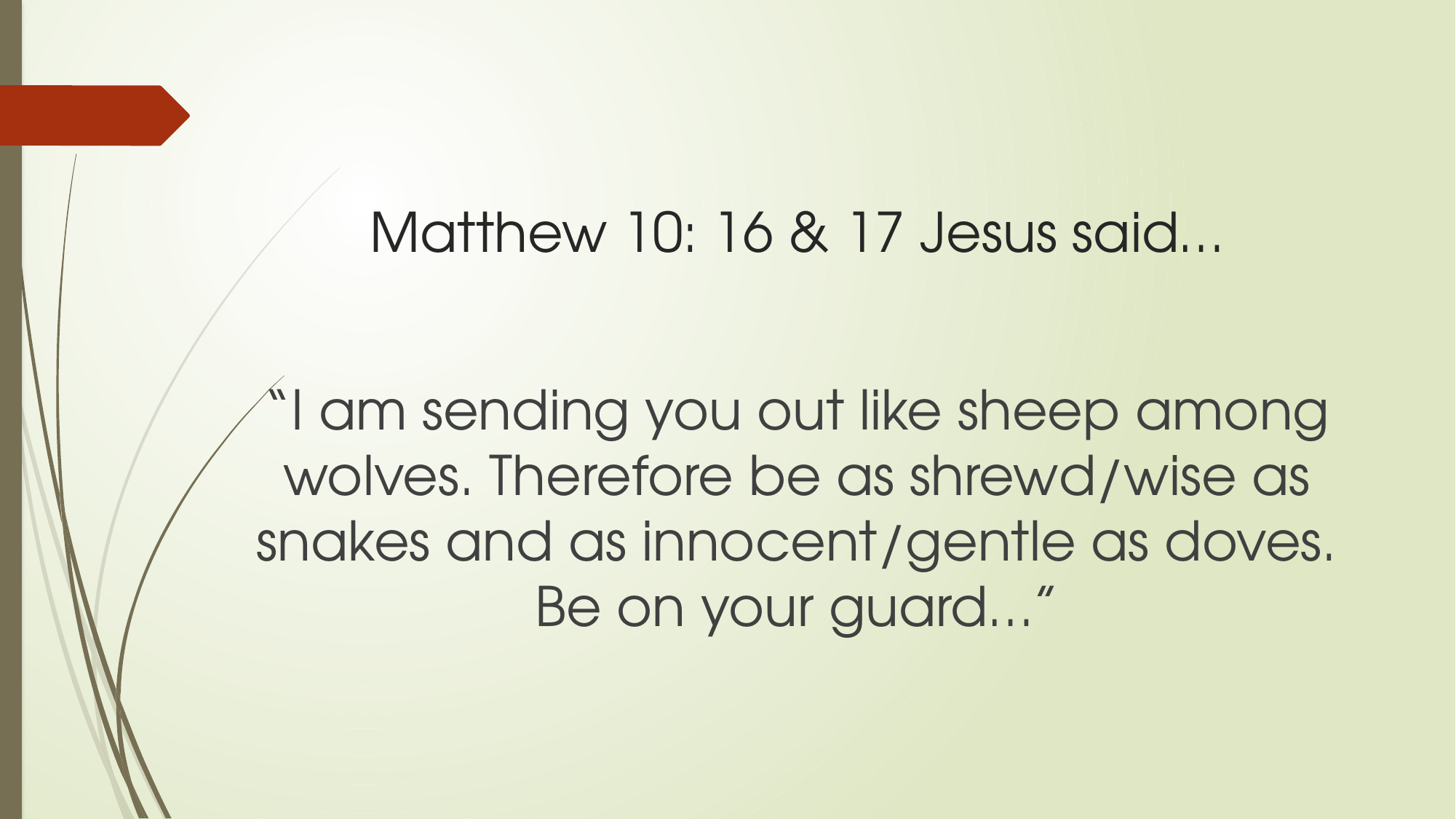

# Matthew 10: 16 & 17 Jesus said…
“I am sending you out like sheep among wolves. Therefore be as shrewd/wise as snakes and as innocent/gentle as doves. Be on your guard…”